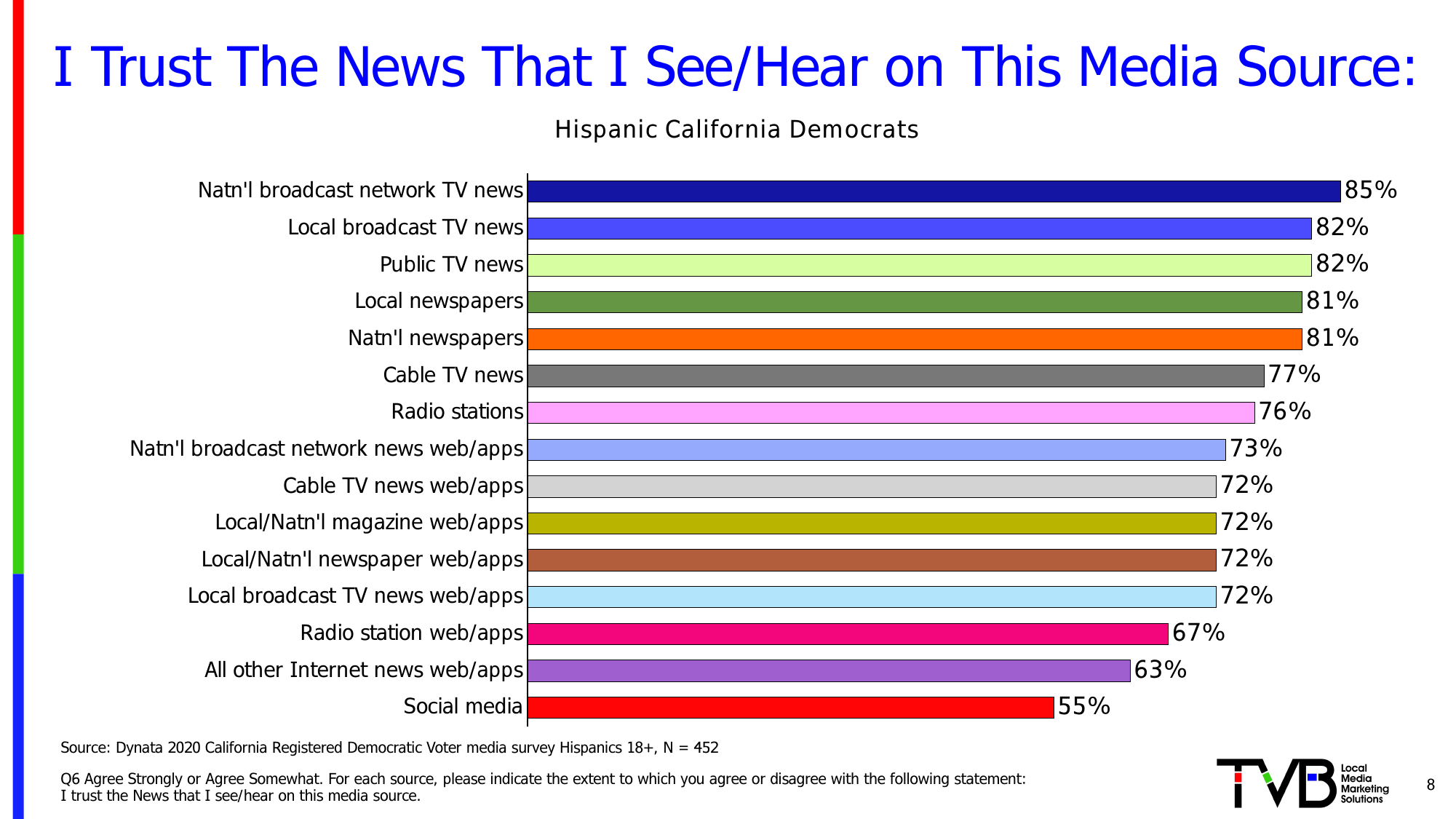

# I Trust The News That I See/Hear on This Media Source:
Hispanic California Democrats

### Chart

| Category | Series 2 |
|---|---|
| Social media | 0.55 |
| All other Internet news web/apps | 0.63 |
| Radio station web/apps | 0.67 |
| Local broadcast TV news web/apps | 0.72 |
| Local/Natn'l newspaper web/apps | 0.72 |
| Local/Natn'l magazine web/apps | 0.72 |
| Cable TV news web/apps | 0.72 |
| Natn'l broadcast network news web/apps | 0.73 |
| Radio stations | 0.76 |
| Cable TV news | 0.77 |
| Natn'l newspapers | 0.81 |
| Local newspapers | 0.81 |
| Public TV news | 0.82 |
| Local broadcast TV news | 0.82 |
| Natn'l broadcast network TV news | 0.85 |
Source: Dynata 2020 California Registered Democratic Voter media survey Hispanics 18+, N = 452
Q6 Agree Strongly or Agree Somewhat. For each source, please indicate the extent to which you agree or disagree with the following statement:
I trust the News that I see/hear on this media source.
8